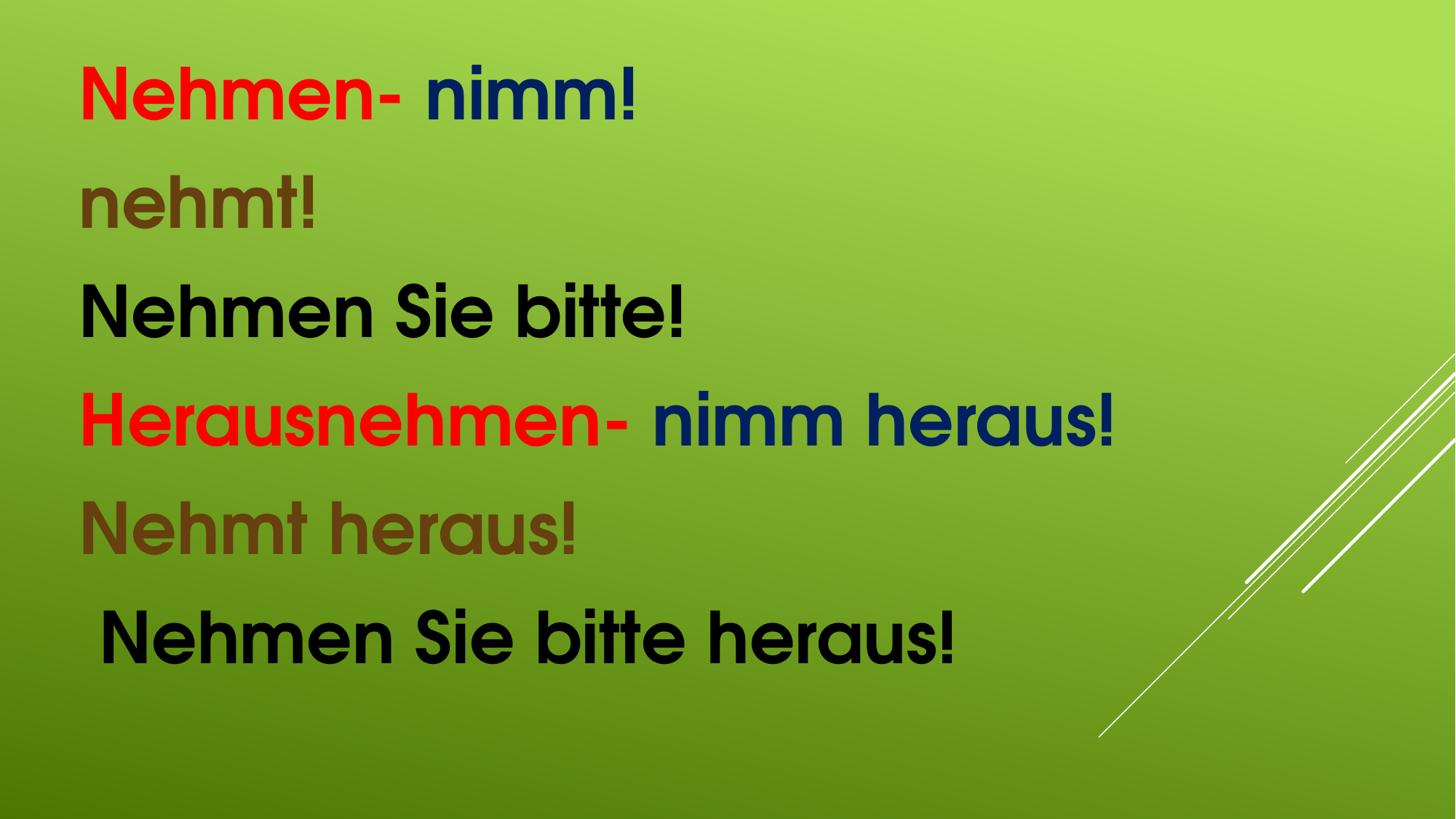

Nehmen- nimm!
nehmt!
Nehmen Sie bitte!
Herausnehmen- nimm heraus!
Nehmt heraus!
 Nehmen Sie bitte heraus!